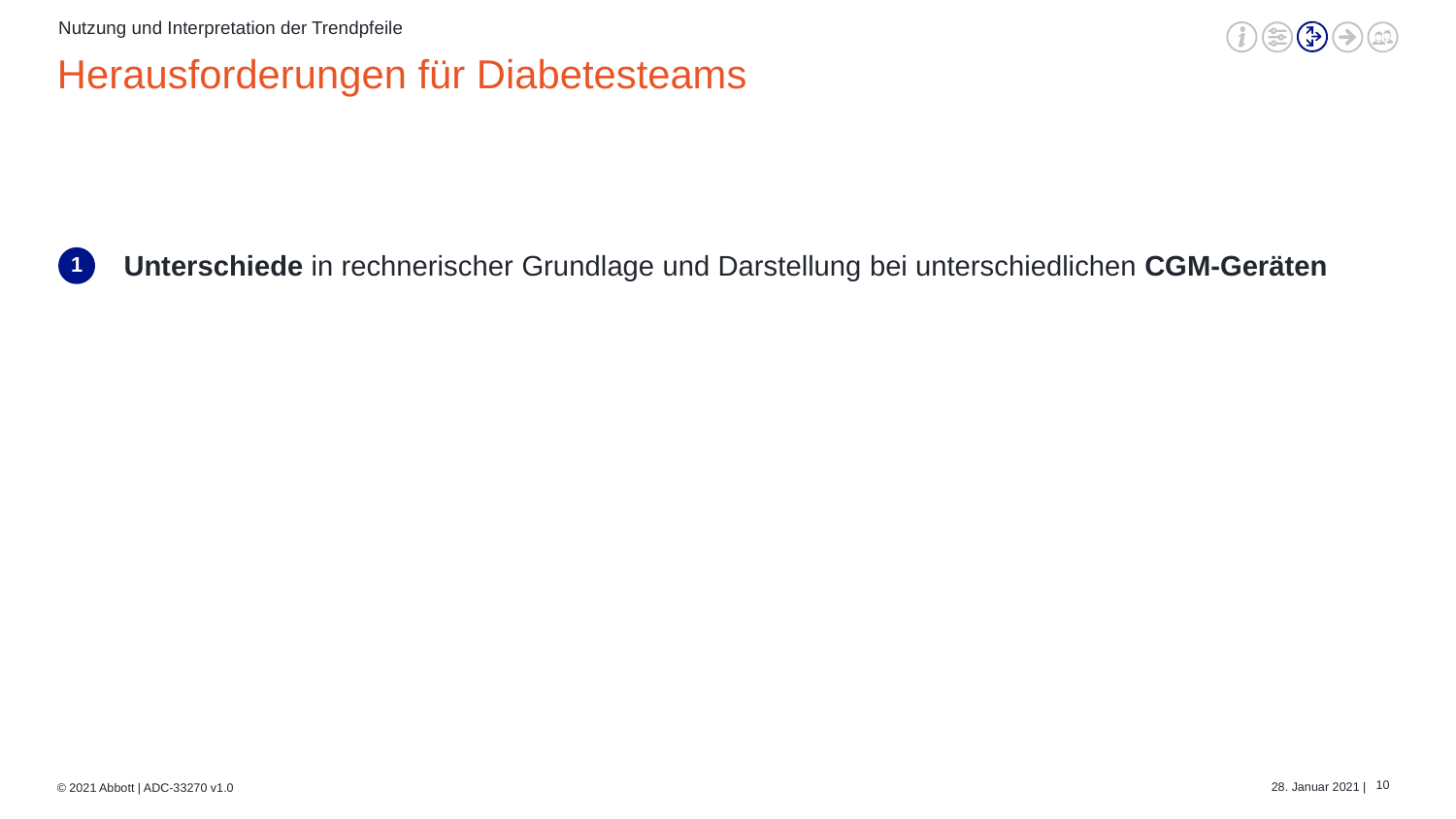

Nutzung und Interpretation der Trendpfeile

# Herausforderungen für Diabetesteams

1
Unterschiede in rechnerischer Grundlage und Darstellung bei unterschiedlichen CGM-Geräten
28. Januar 2021 |
10